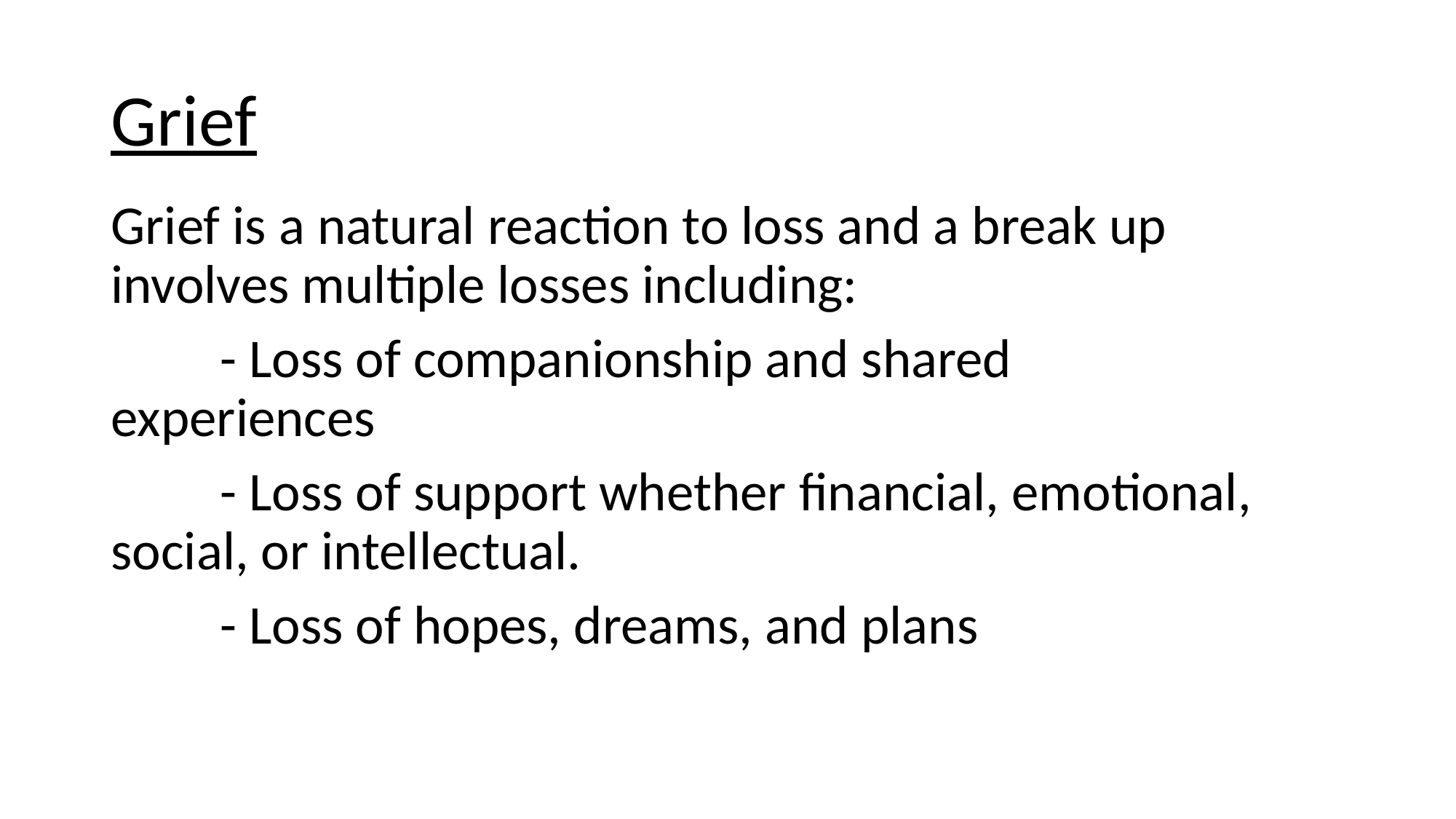

# Grief
Grief is a natural reaction to loss and a break up involves multiple losses including:
	- Loss of companionship and shared 	experiences
	- Loss of support whether financial, emotional, 	social, or intellectual.
	- Loss of hopes, dreams, and plans